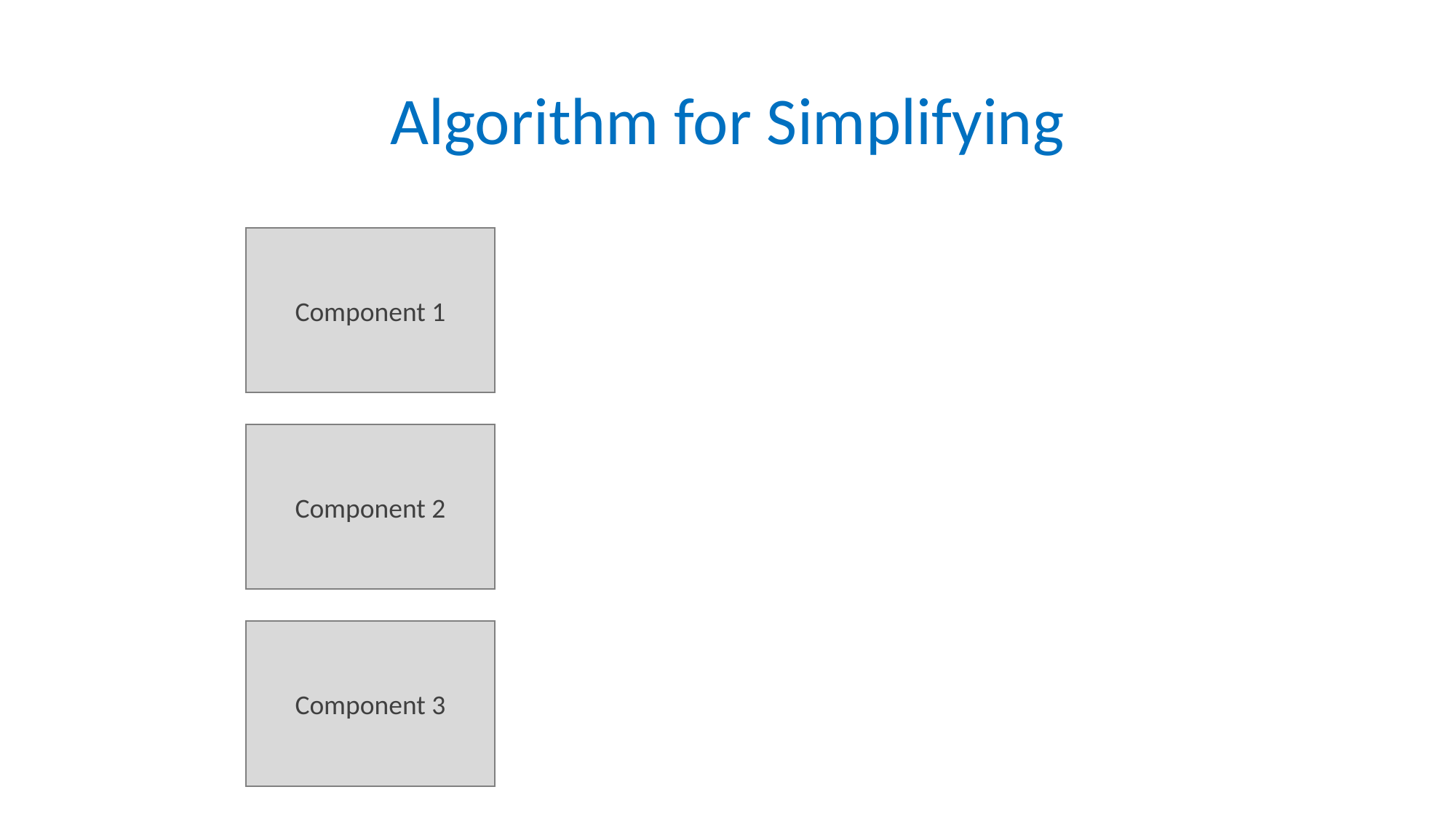

# Algorithm for Simplifying
Component 1
Component 2
Component 3